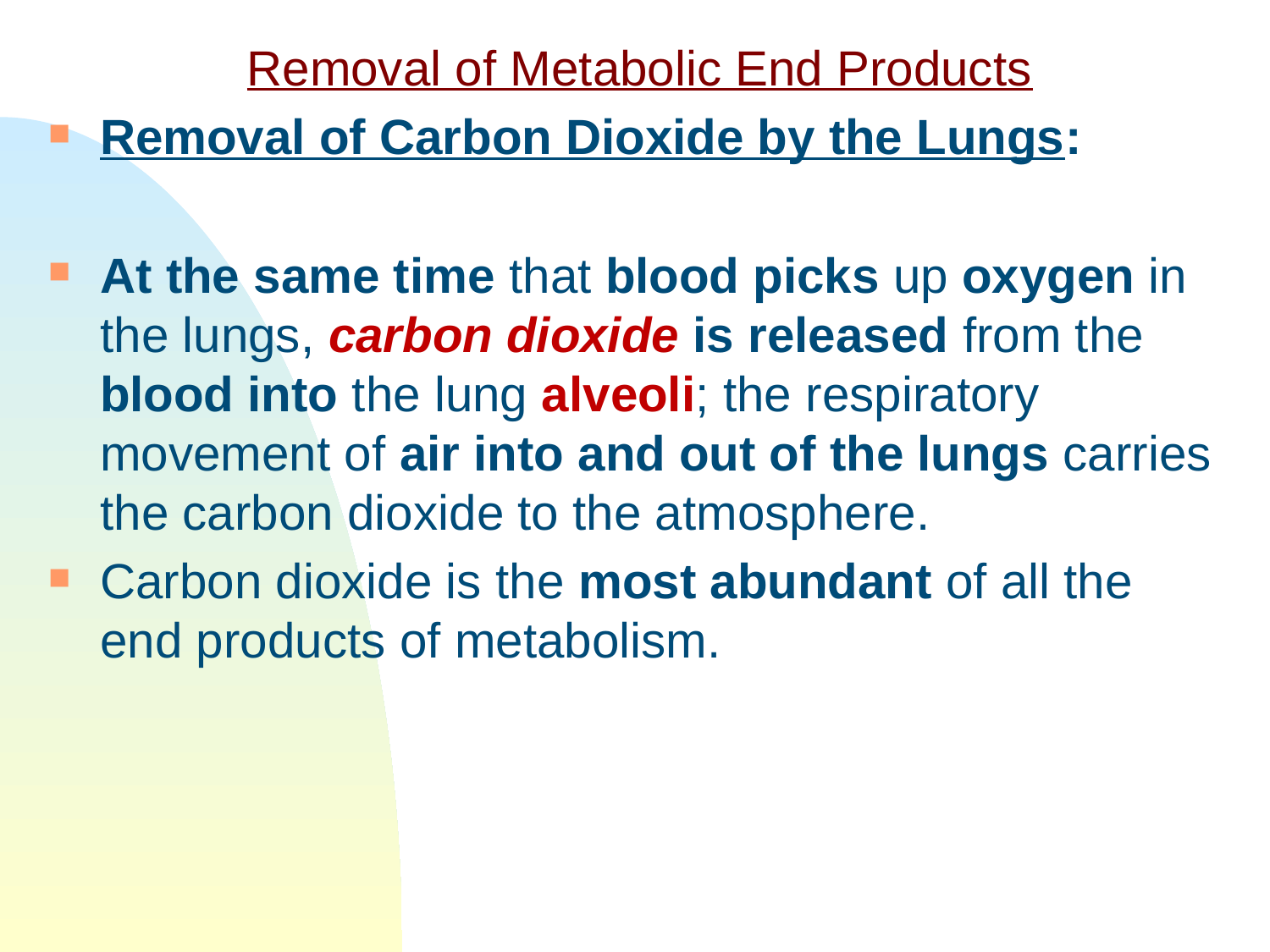

Removal of Metabolic End Products
Removal of Carbon Dioxide by the Lungs:

At the same time that blood picks up oxygen in the lungs, carbon dioxide is released from the blood into the lung alveoli; the respiratory movement of air into and out of the lungs carries the carbon dioxide to the atmosphere.
Carbon dioxide is the most abundant of all the end products of metabolism.